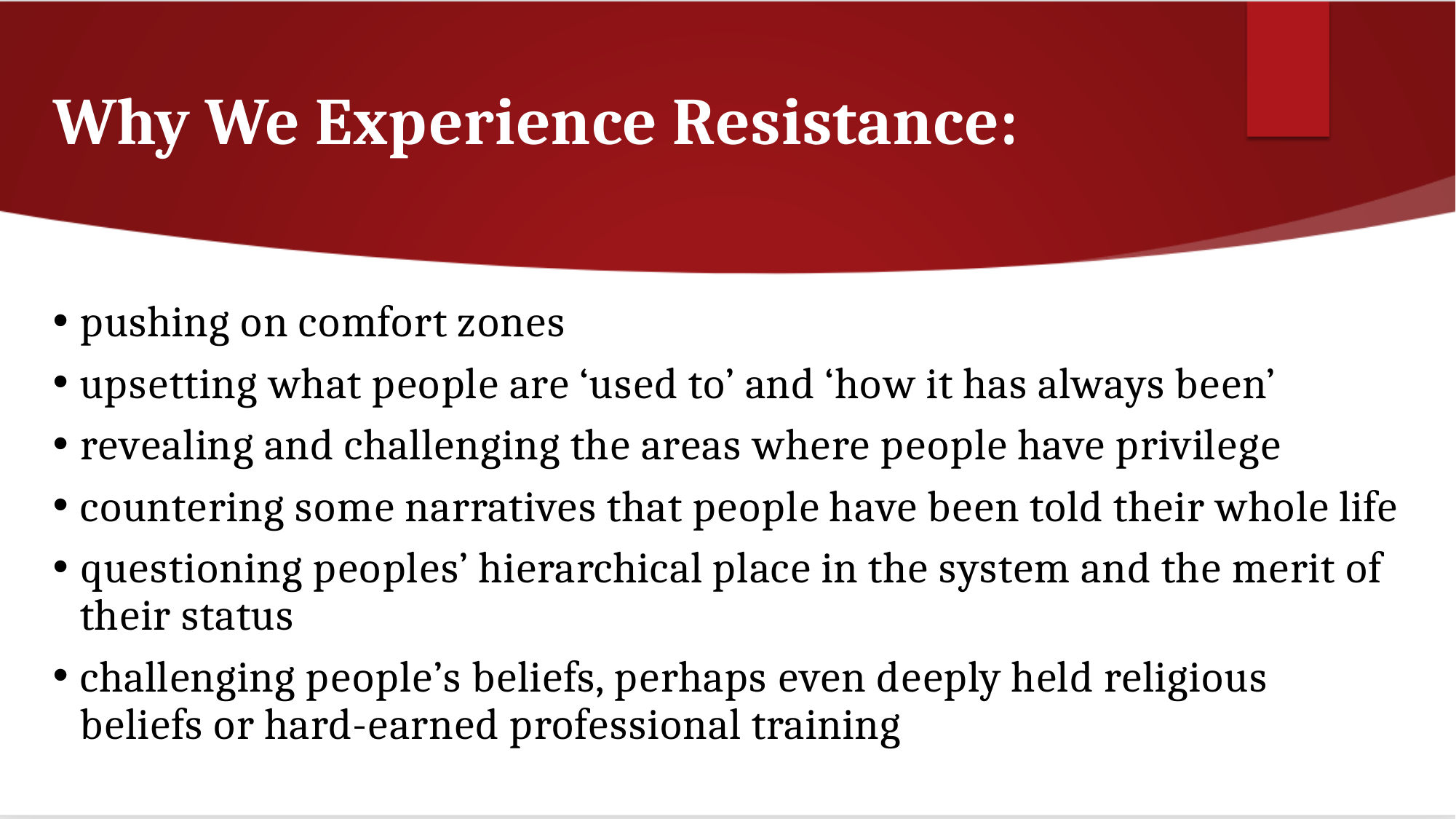

# Why We Experience Resistance:
pushing on comfort zones
upsetting what people are ‘used to’ and ‘how it has always been’
revealing and challenging the areas where people have privilege
countering some narratives that people have been told their whole life
questioning peoples’ hierarchical place in the system and the merit of their status
challenging people’s beliefs, perhaps even deeply held religious beliefs or hard-earned professional training